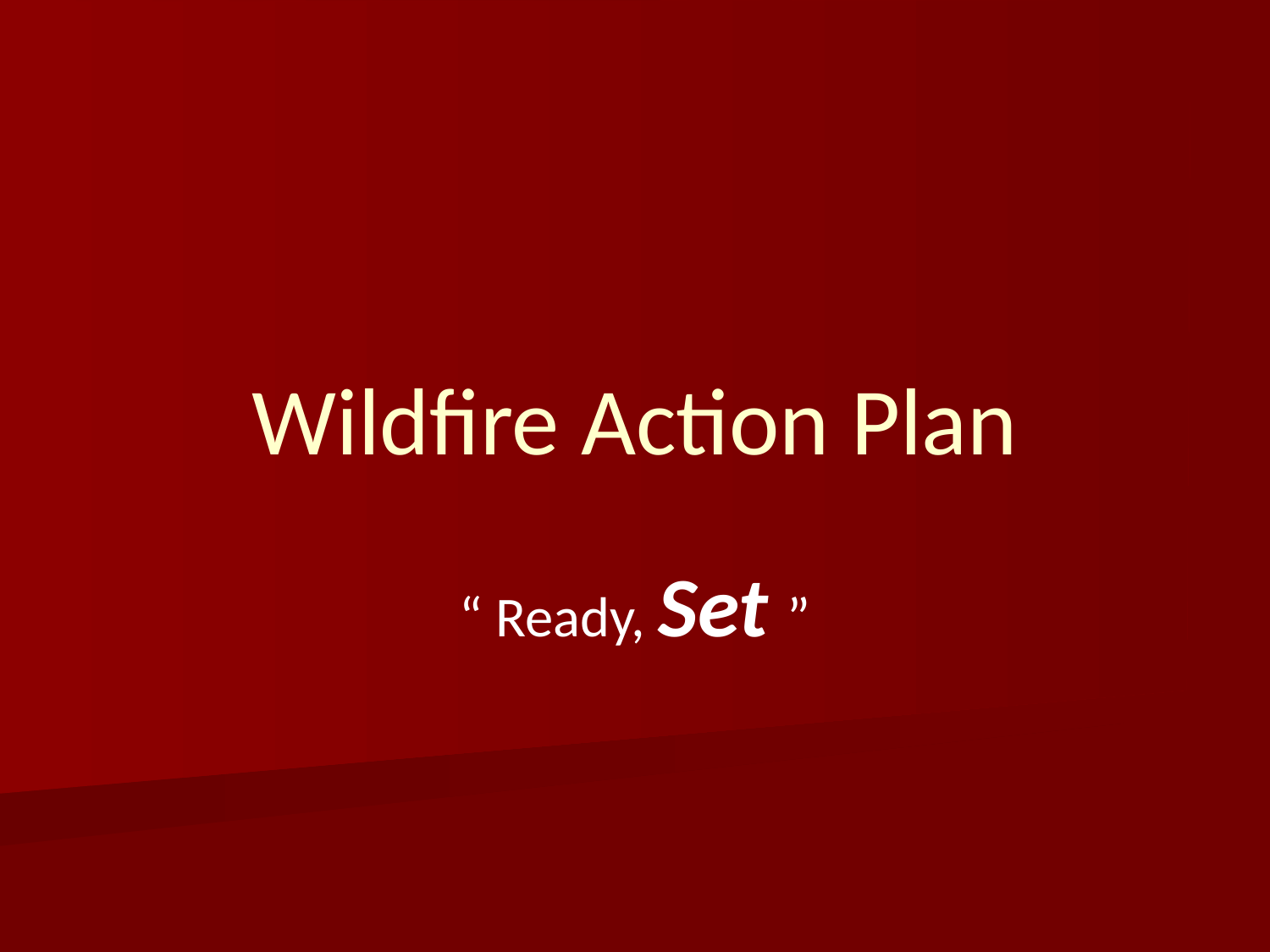

# Wildfire Action Plan
“ Ready, Set ”